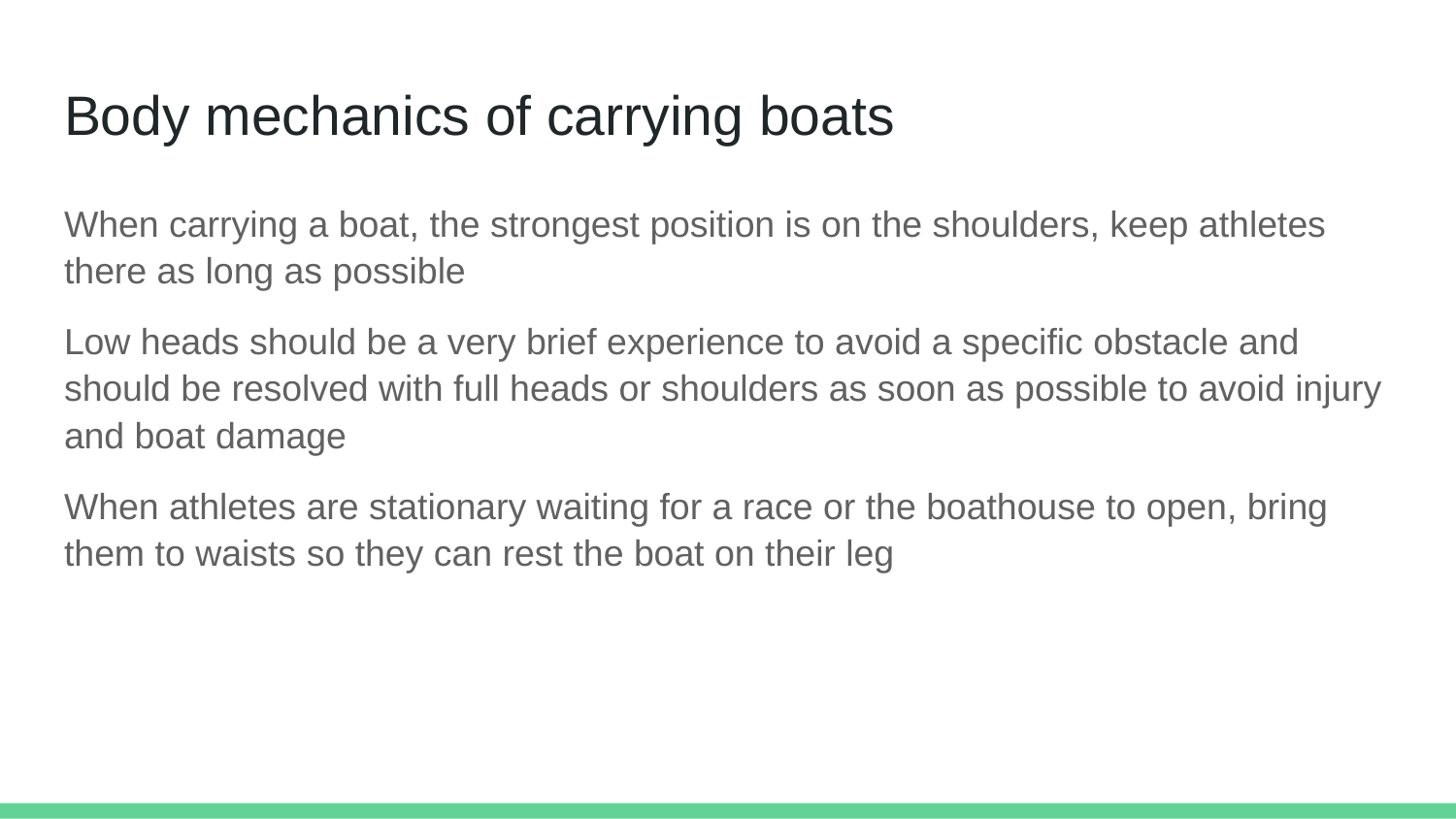

# Body mechanics of carrying boats
When carrying a boat, the strongest position is on the shoulders, keep athletes there as long as possible
Low heads should be a very brief experience to avoid a specific obstacle and should be resolved with full heads or shoulders as soon as possible to avoid injury and boat damage
When athletes are stationary waiting for a race or the boathouse to open, bring them to waists so they can rest the boat on their leg